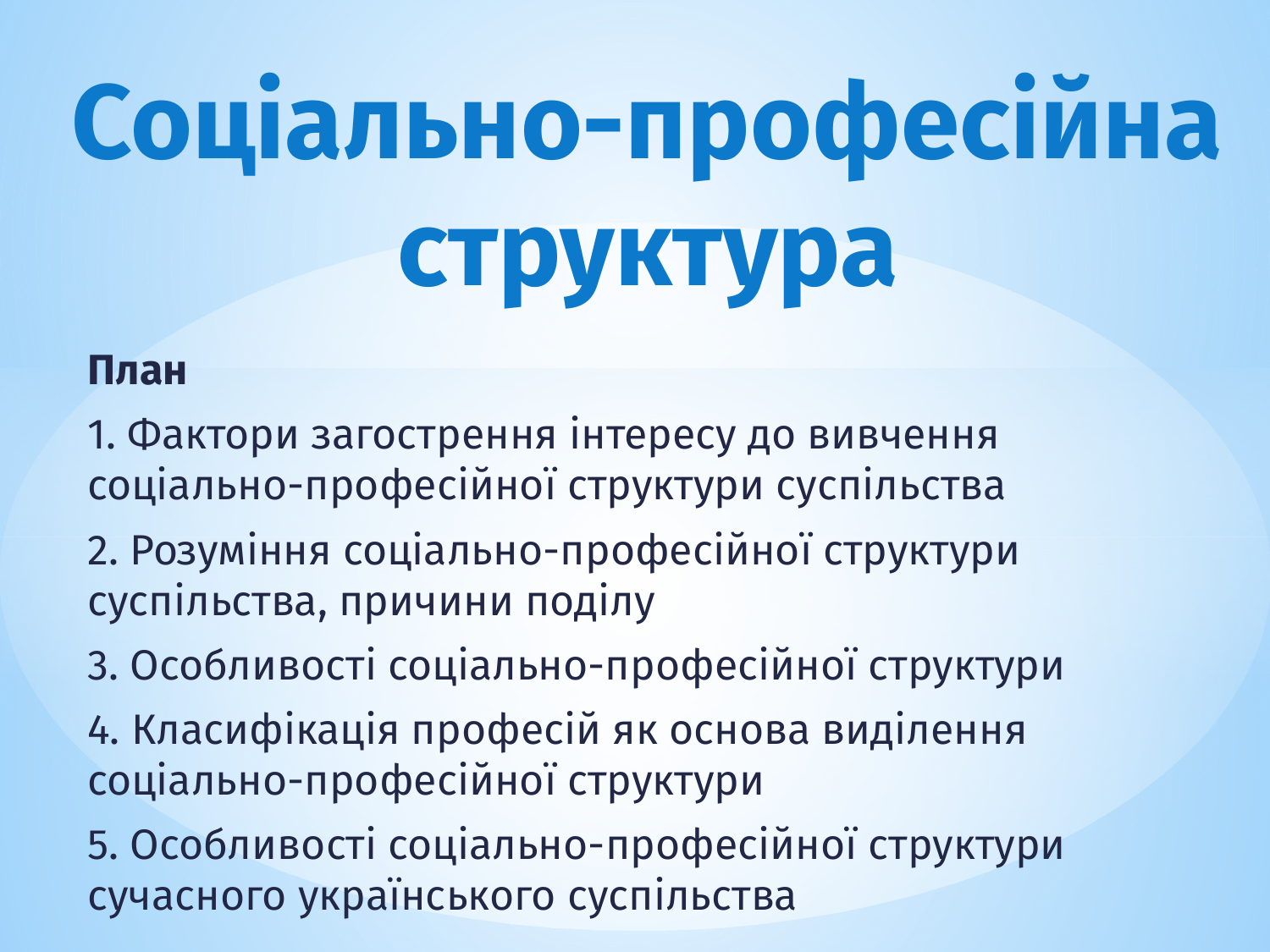

# Соціально-професійна структура
План
1. Фактори загострення інтересу до вивчення соціально-професійної структури суспільства
2. Розуміння соціально-професійної структури суспільства, причини поділу
3. Особливості соціально-професійної структури
4. Класифікація професій як основа виділення соціально-професійної структури
5. Особливості соціально-професійної структури сучасного українського суспільства